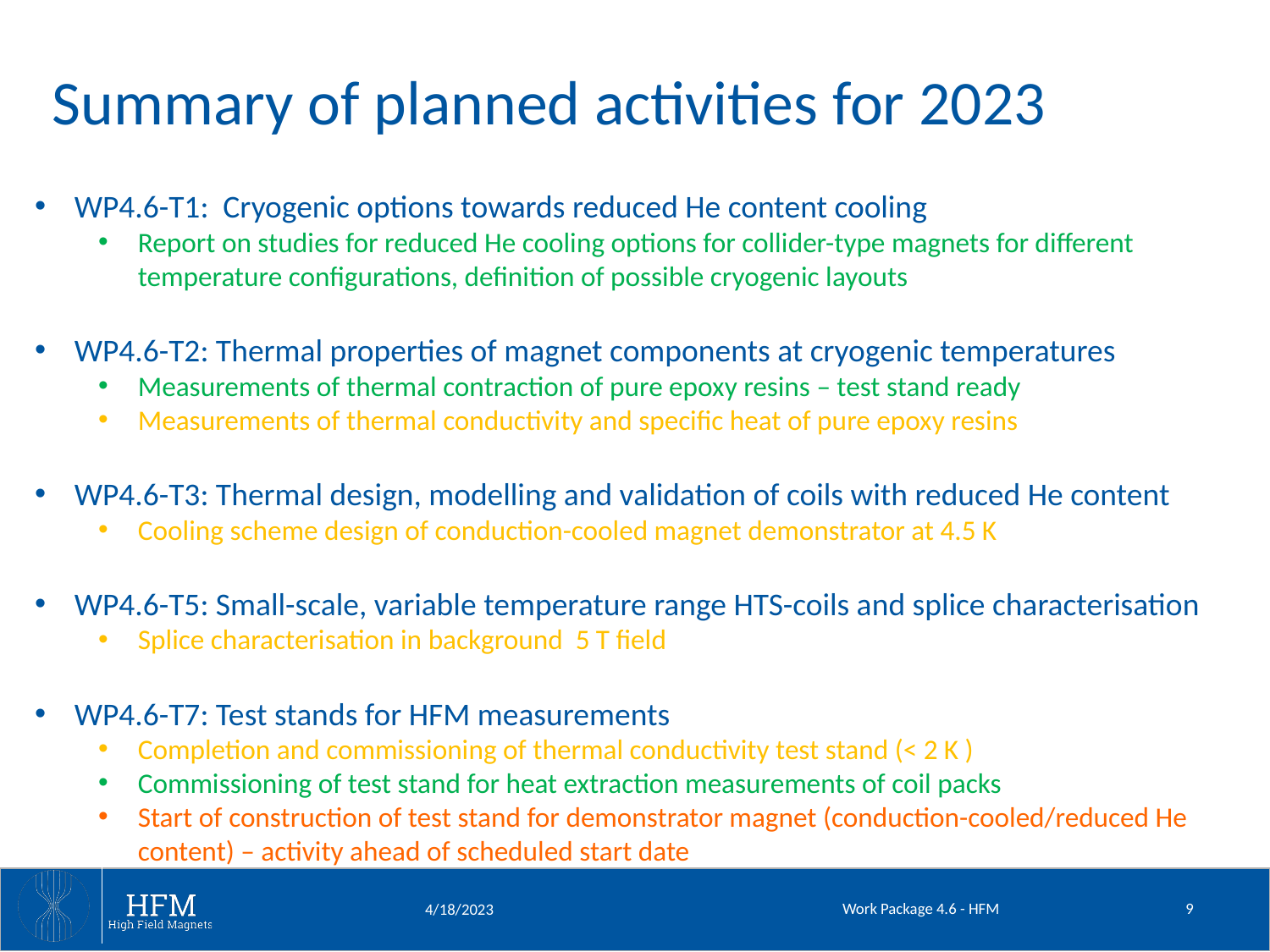

# Summary of planned activities for 2023
WP4.6-T1:  Cryogenic options towards reduced He content cooling
Report on studies for reduced He cooling options for collider-type magnets for different temperature configurations, definition of possible cryogenic layouts

WP4.6-T2: Thermal properties of magnet components at cryogenic temperatures
Measurements of thermal contraction of pure epoxy resins – test stand ready
Measurements of thermal conductivity and specific heat of pure epoxy resins

WP4.6-T3: Thermal design, modelling and validation of coils with reduced He content
Cooling scheme design of conduction-cooled magnet demonstrator at 4.5 K

WP4.6-T5: Small-scale, variable temperature range HTS-coils and splice characterisation
Splice characterisation in background  5 T field

WP4.6-T7: Test stands for HFM measurements
Completion and commissioning of thermal conductivity test stand (< 2 K )
Commissioning of test stand for heat extraction measurements of coil packs
Start of construction of test stand for demonstrator magnet (conduction-cooled/reduced He content) – activity ahead of scheduled start date

Work Package 4.6 - HFM
9
4/18/2023